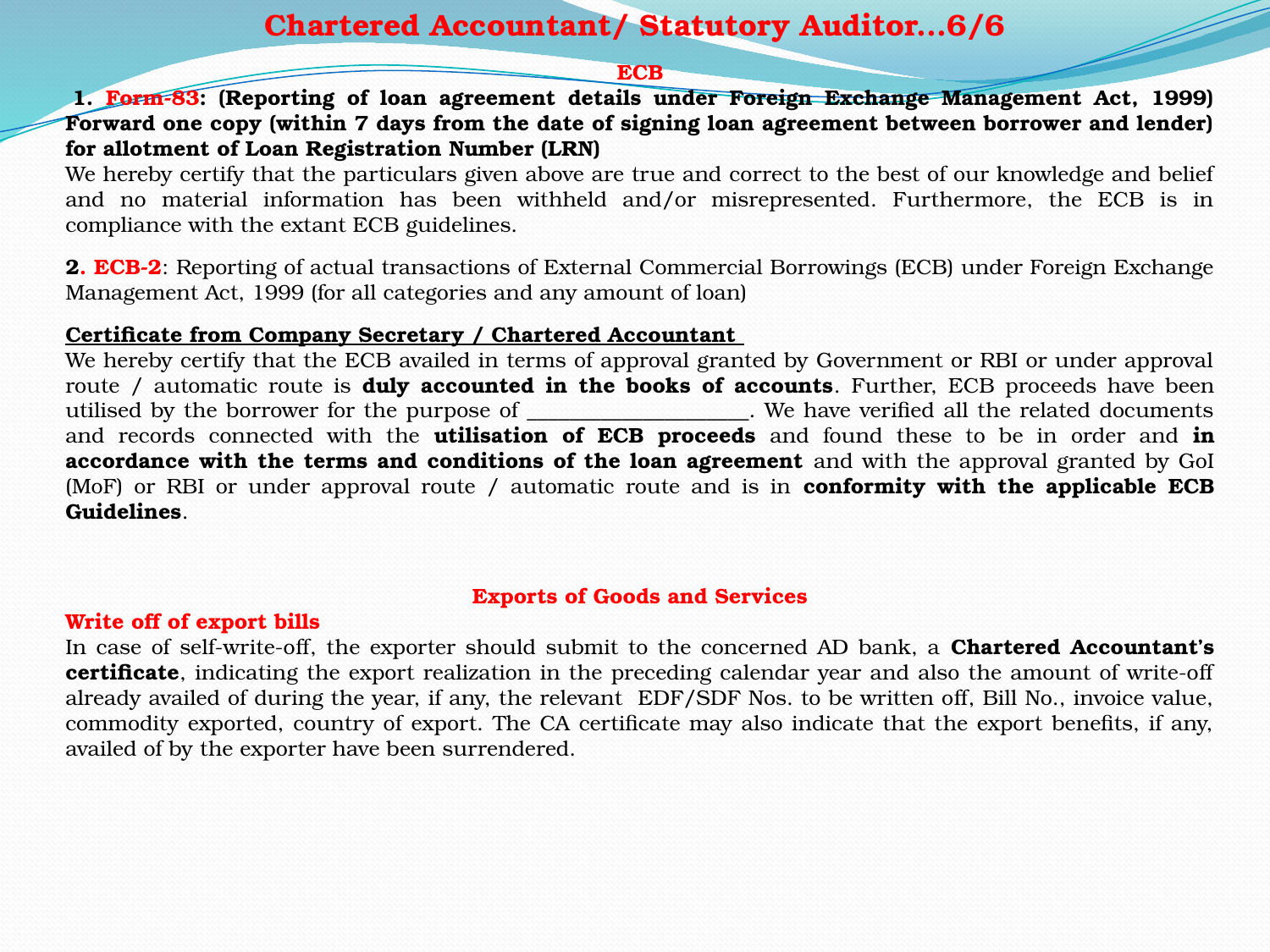

# Chartered Accountant/ Statutory Auditor...6/6
ECB
 1. Form-83: (Reporting of loan agreement details under Foreign Exchange Management Act, 1999) Forward one copy (within 7 days from the date of signing loan agreement between borrower and lender) for allotment of Loan Registration Number (LRN)
We hereby certify that the particulars given above are true and correct to the best of our knowledge and belief and no material information has been withheld and/or misrepresented. Furthermore, the ECB is in compliance with the extant ECB guidelines.

2. ECB-2: Reporting of actual transactions of External Commercial Borrowings (ECB) under Foreign Exchange Management Act, 1999 (for all categories and any amount of loan)

Certificate from Company Secretary / Chartered Accountant
We hereby certify that the ECB availed in terms of approval granted by Government or RBI or under approval route / automatic route is duly accounted in the books of accounts. Further, ECB proceeds have been utilised by the borrower for the purpose of _____________________. We have verified all the related documents and records connected with the utilisation of ECB proceeds and found these to be in order and in accordance with the terms and conditions of the loan agreement and with the approval granted by GoI (MoF) or RBI or under approval route / automatic route and is in conformity with the applicable ECB Guidelines.

Exports of Goods and Services
Write off of export bills
In case of self-write-off, the exporter should submit to the concerned AD bank, a Chartered Accountant’s certificate, indicating the export realization in the preceding calendar year and also the amount of write-off already availed of during the year, if any, the relevant  EDF/SDF Nos. to be written off, Bill No., invoice value, commodity exported, country of export. The CA certificate may also indicate that the export benefits, if any, availed of by the exporter have been surrendered.